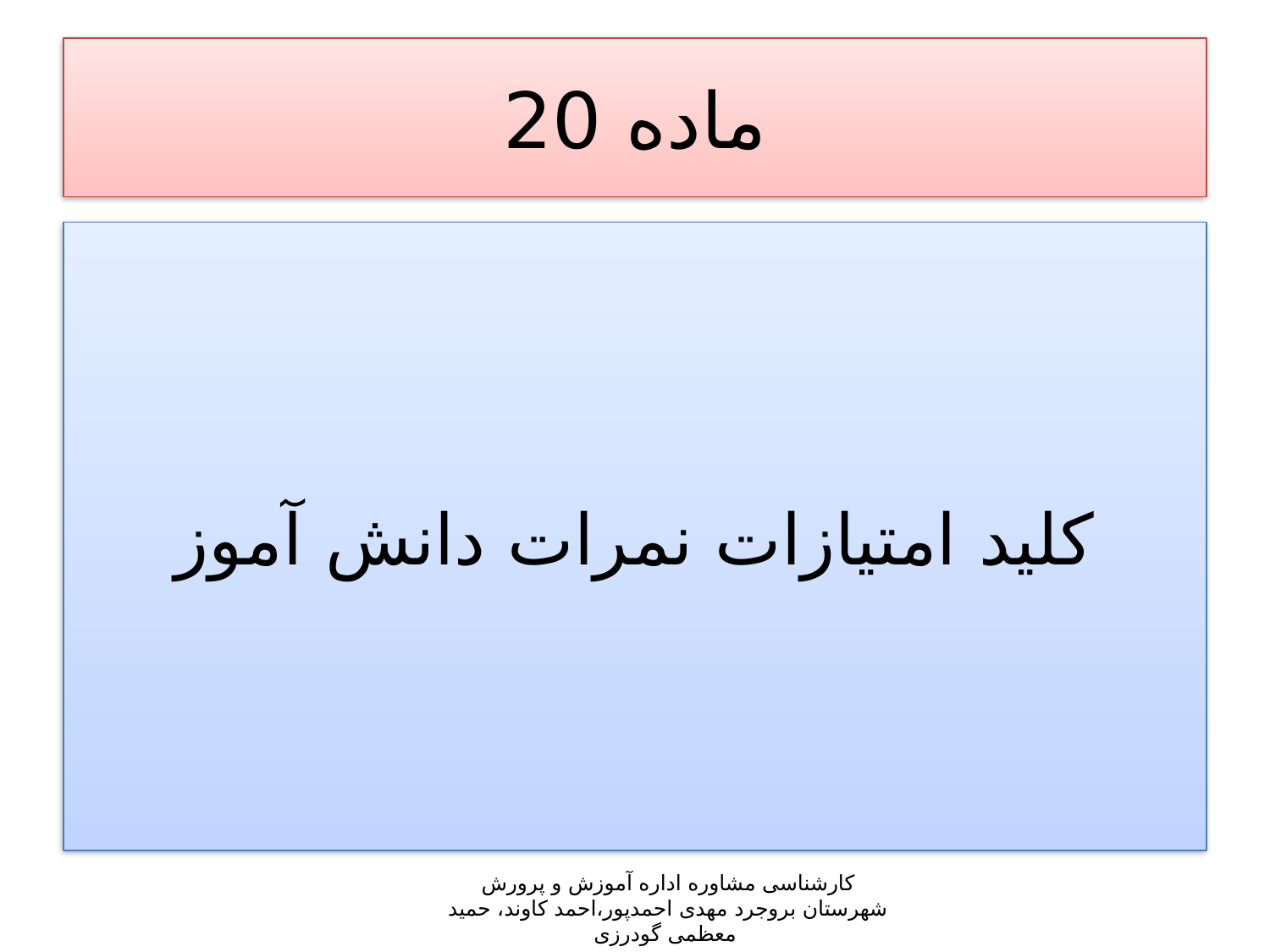

# ماده 20
کلید امتیازات نمرات دانش آموز
کارشناسی مشاوره اداره آموزش و پرورش شهرستان بروجرد مهدی احمدپور،احمد کاوند، حمید معظمی گودرزی